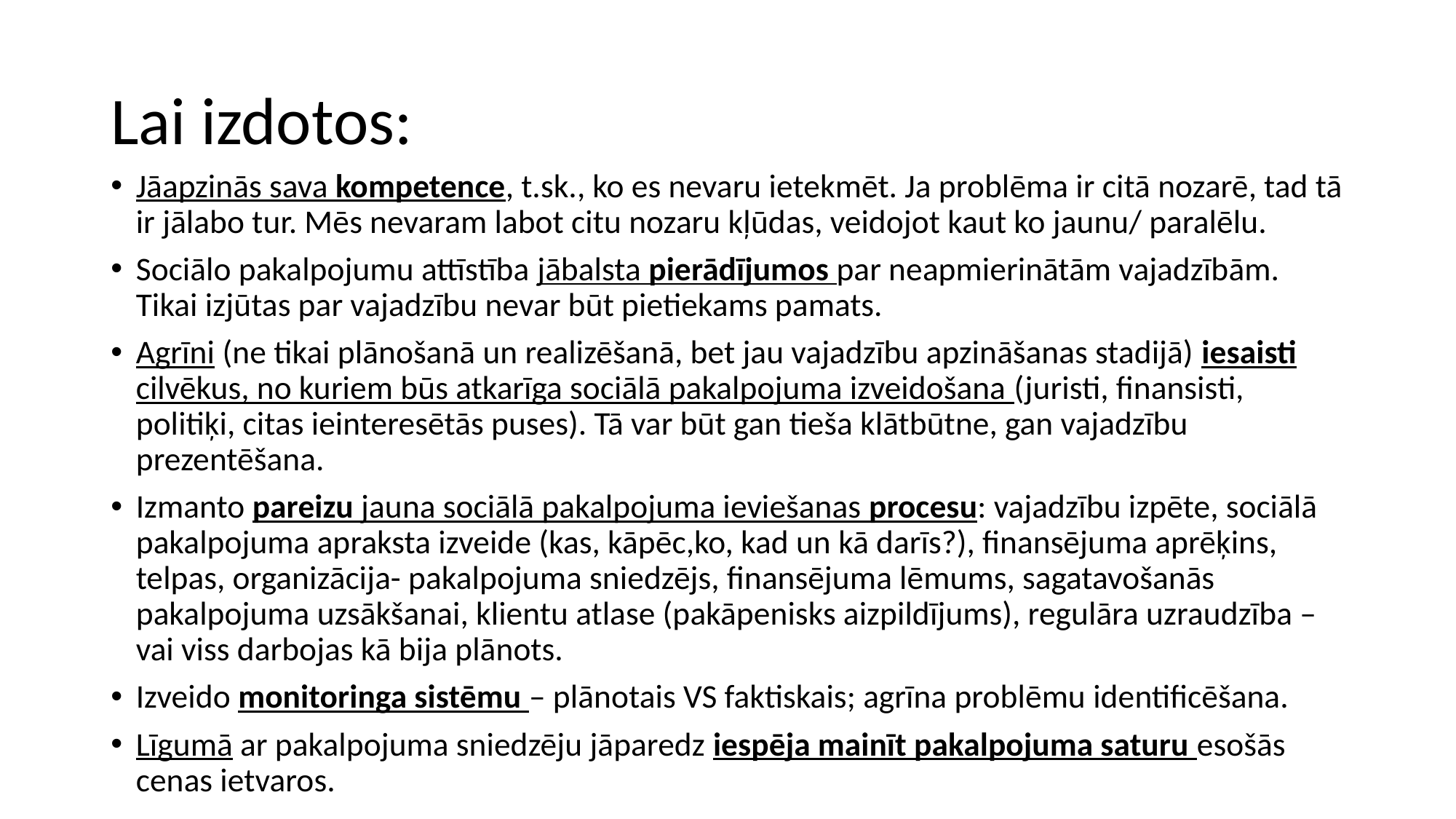

# Lai izdotos:
Jāapzinās sava kompetence, t.sk., ko es nevaru ietekmēt. Ja problēma ir citā nozarē, tad tā ir jālabo tur. Mēs nevaram labot citu nozaru kļūdas, veidojot kaut ko jaunu/ paralēlu.
Sociālo pakalpojumu attīstība jābalsta pierādījumos par neapmierinātām vajadzībām. Tikai izjūtas par vajadzību nevar būt pietiekams pamats.
Agrīni (ne tikai plānošanā un realizēšanā, bet jau vajadzību apzināšanas stadijā) iesaisti cilvēkus, no kuriem būs atkarīga sociālā pakalpojuma izveidošana (juristi, finansisti, politiķi, citas ieinteresētās puses). Tā var būt gan tieša klātbūtne, gan vajadzību prezentēšana.
Izmanto pareizu jauna sociālā pakalpojuma ieviešanas procesu: vajadzību izpēte, sociālā pakalpojuma apraksta izveide (kas, kāpēc,ko, kad un kā darīs?), finansējuma aprēķins, telpas, organizācija- pakalpojuma sniedzējs, finansējuma lēmums, sagatavošanās pakalpojuma uzsākšanai, klientu atlase (pakāpenisks aizpildījums), regulāra uzraudzība – vai viss darbojas kā bija plānots.
Izveido monitoringa sistēmu – plānotais VS faktiskais; agrīna problēmu identificēšana.
Līgumā ar pakalpojuma sniedzēju jāparedz iespēja mainīt pakalpojuma saturu esošās cenas ietvaros.